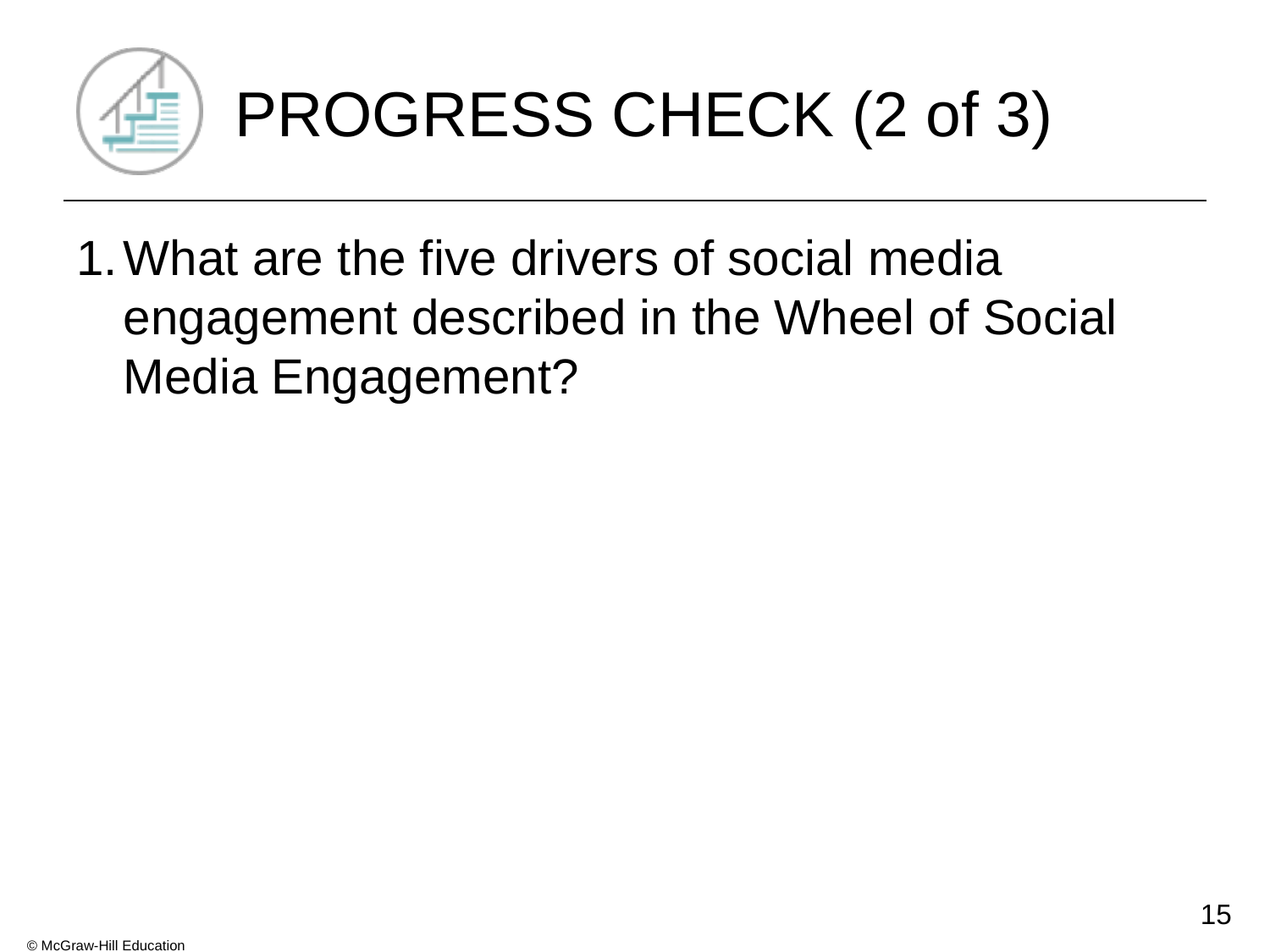

# PROGRESS CHECK (2 of 3)
What are the five drivers of social media engagement described in the Wheel of Social Media Engagement?